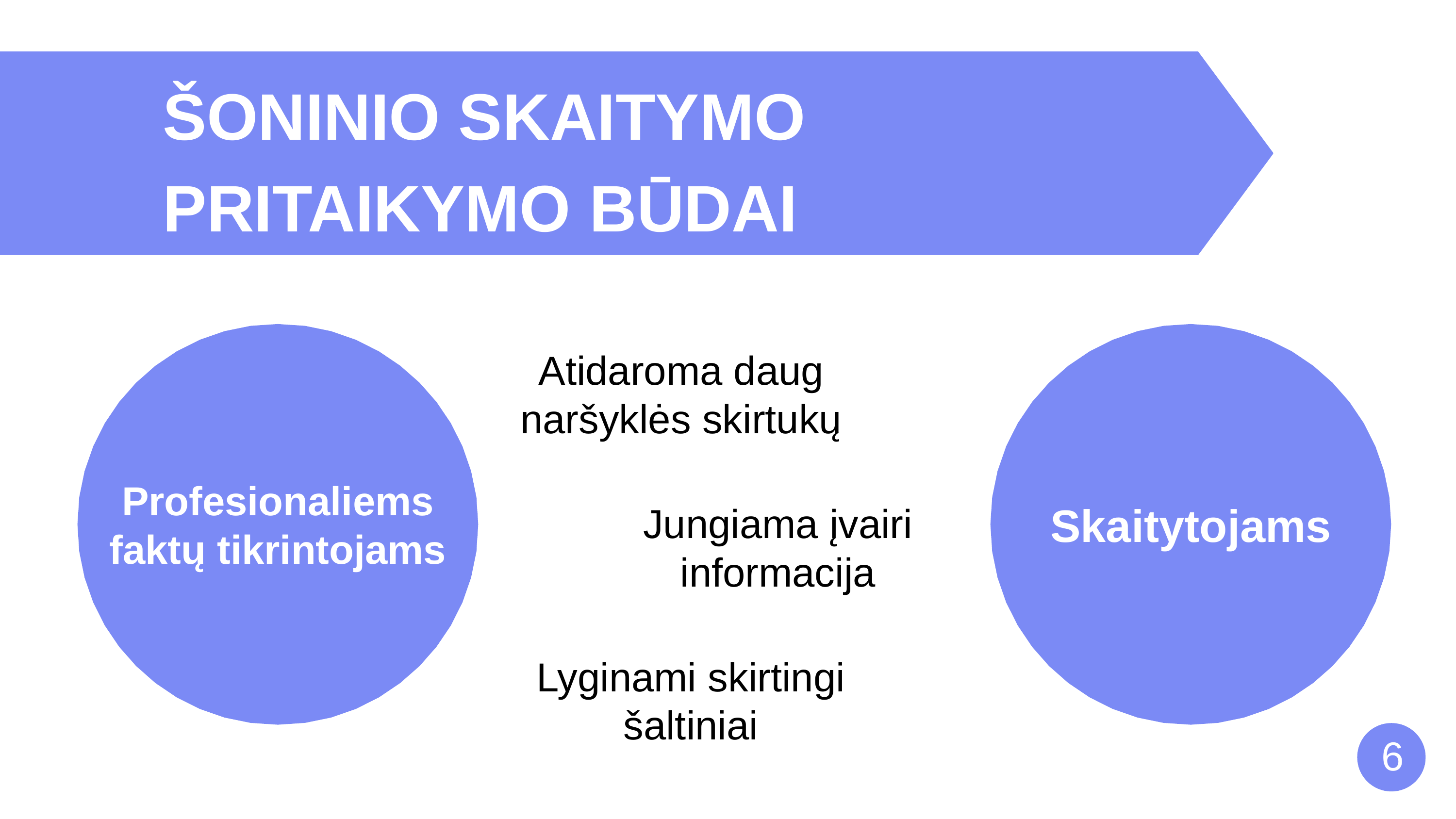

ŠONINIO SKAITYMO
PRITAIKYMO BŪDAI

Atidaroma daug naršyklės skirtukų
Profesionaliems faktų tikrintojams
Skaitytojams
Jungiama įvairi informacija
Lyginami skirtingi šaltiniai

6